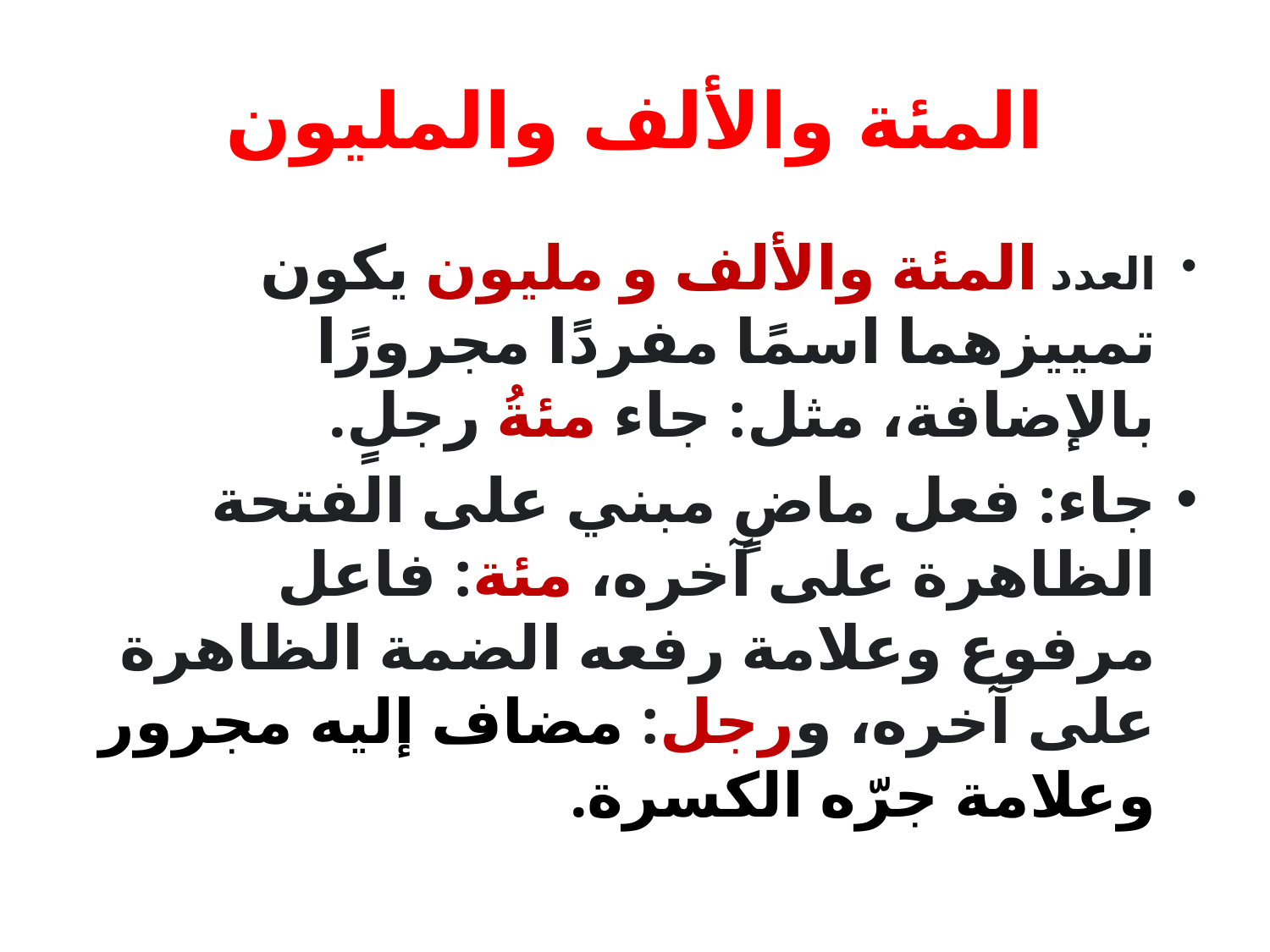

# المئة والألف والمليون
العدد المئة والألف و مليون يكون تمييزهما اسمًا مفردًا مجرورًا بالإضافة، مثل: جاء مئةُ رجلٍ.
جاء: فعل ماضٍ مبني على الفتحة الظاهرة على آخره، مئة: فاعل مرفوع وعلامة رفعه الضمة الظاهرة على آخره، ورجل: مضاف إليه مجرور وعلامة جرّه الكسرة.